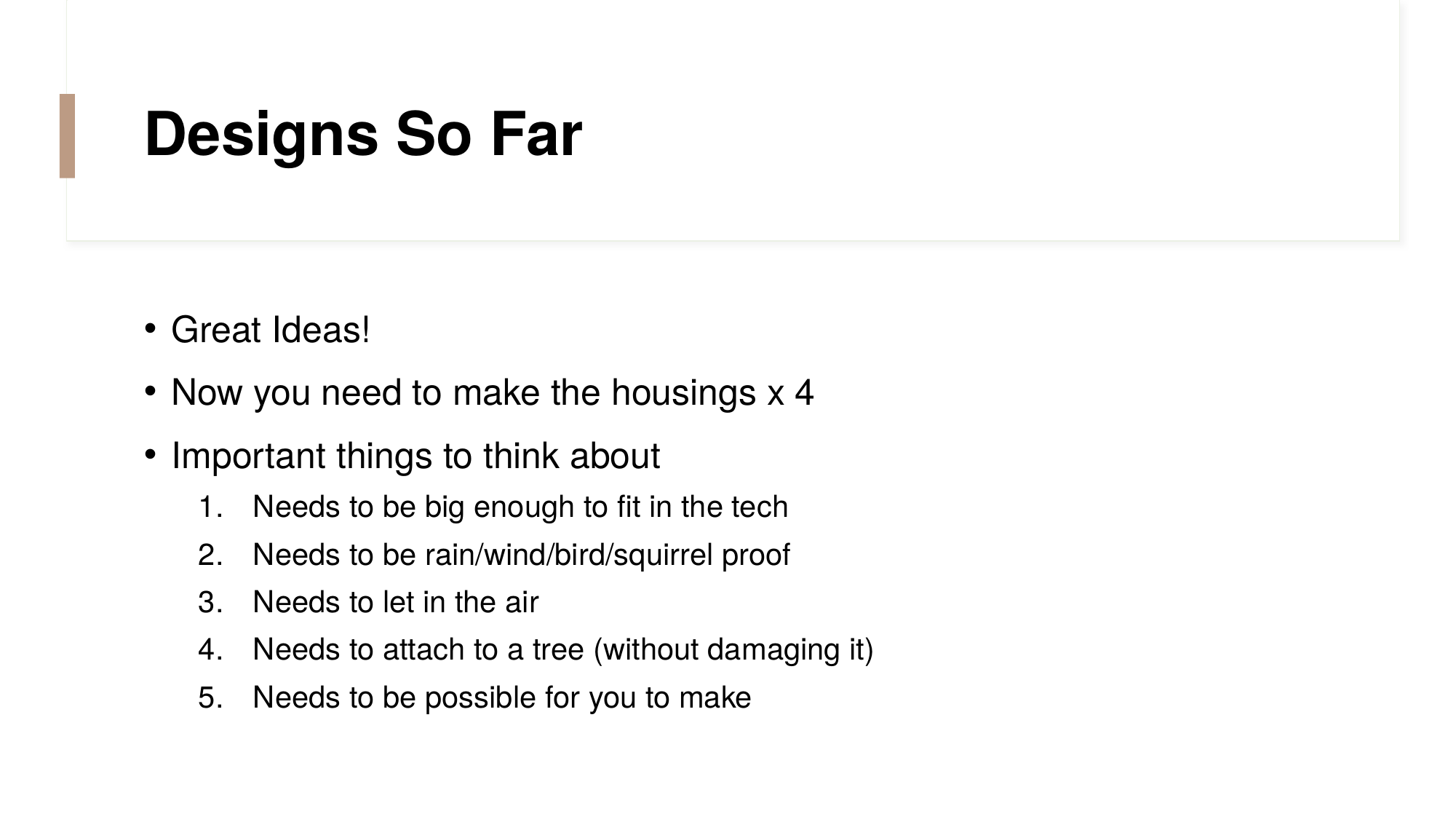

# Designs So Far

Great Ideas!
Now you need to make the housings x 4
Important things to think about
Needs to be big enough to fit in the tech
Needs to be rain/wind/bird/squirrel proof
Needs to let in the air
Needs to attach to a tree (without damaging it)
Needs to be possible for you to make